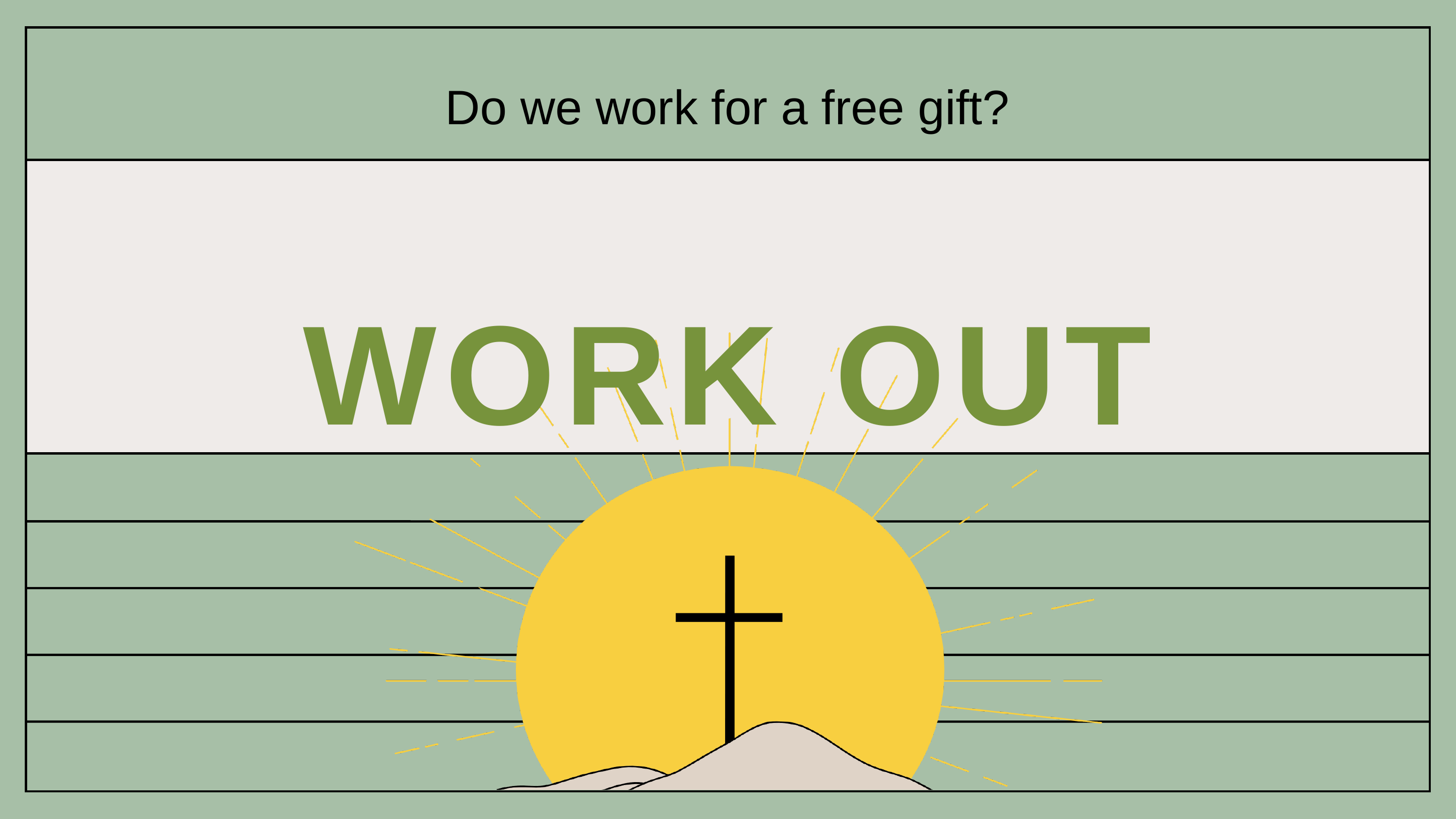

Do we work for a free gift?

WORK OUT